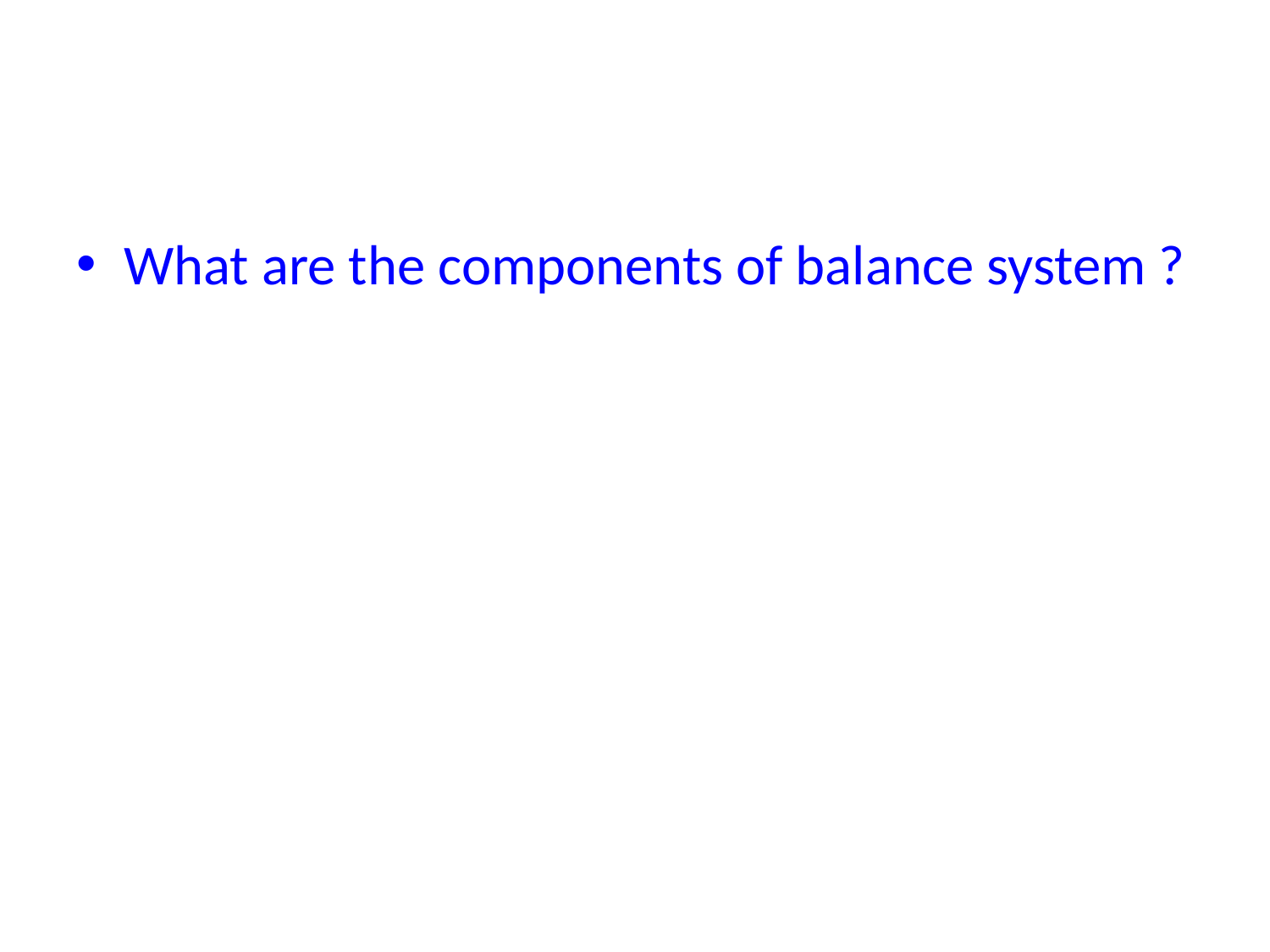

#
What are the components of balance system ?